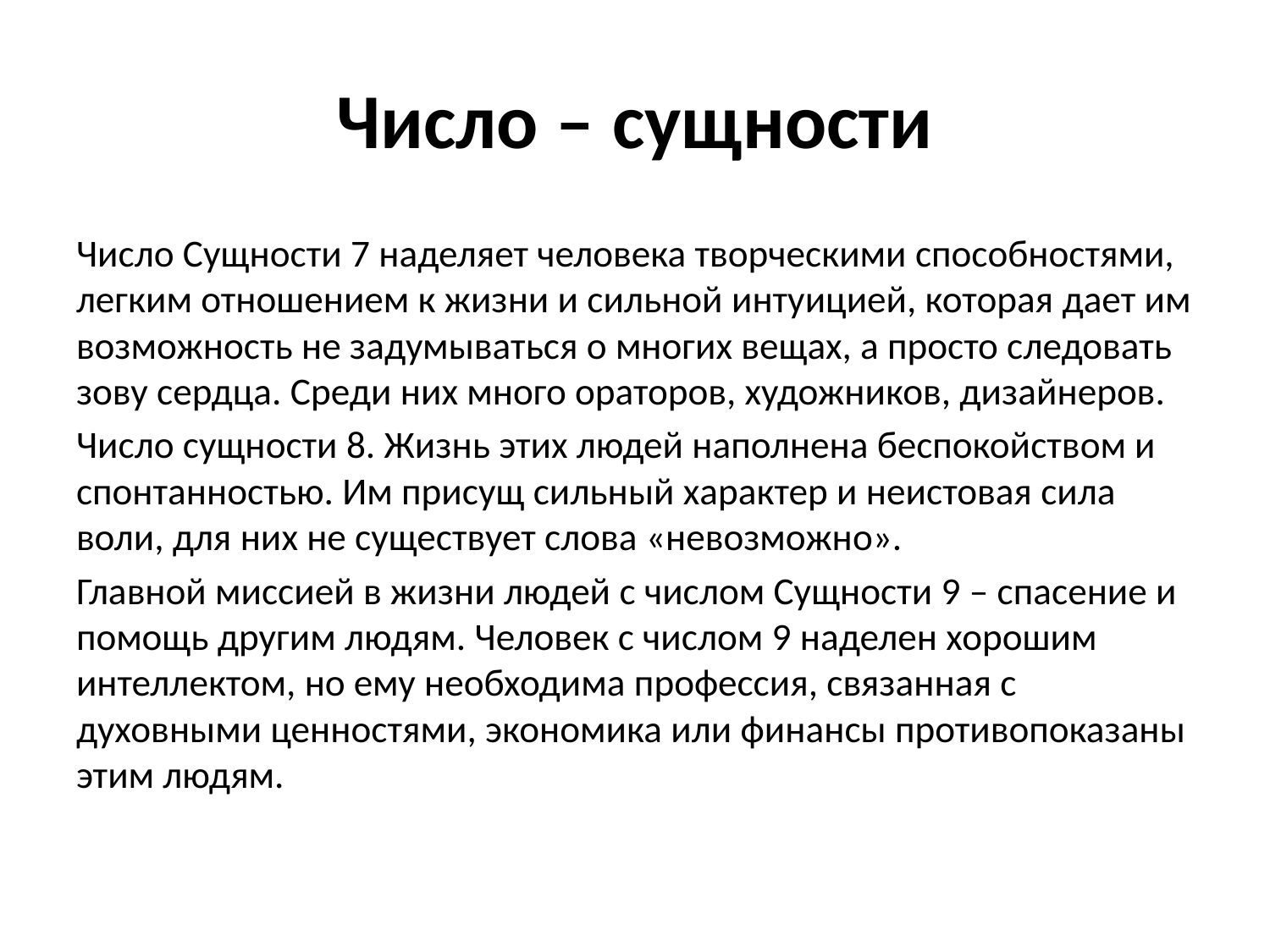

# Число – сущности
Число Сущности 7 наделяет человека творческими способностями, легким отношением к жизни и сильной интуицией, которая дает им возможность не задумываться о многих вещах, а просто следовать зову сердца. Среди них много ораторов, художников, дизайнеров.
Число сущности 8. Жизнь этих людей наполнена беспокойством и спонтанностью. Им присущ сильный характер и неистовая сила воли, для них не существует слова «невозможно».
Главной миссией в жизни людей с числом Сущности 9 – спасение и помощь другим людям. Человек с числом 9 наделен хорошим интеллектом, но ему необходима профессия, связанная с духовными ценностями, экономика или финансы противопоказаны этим людям.